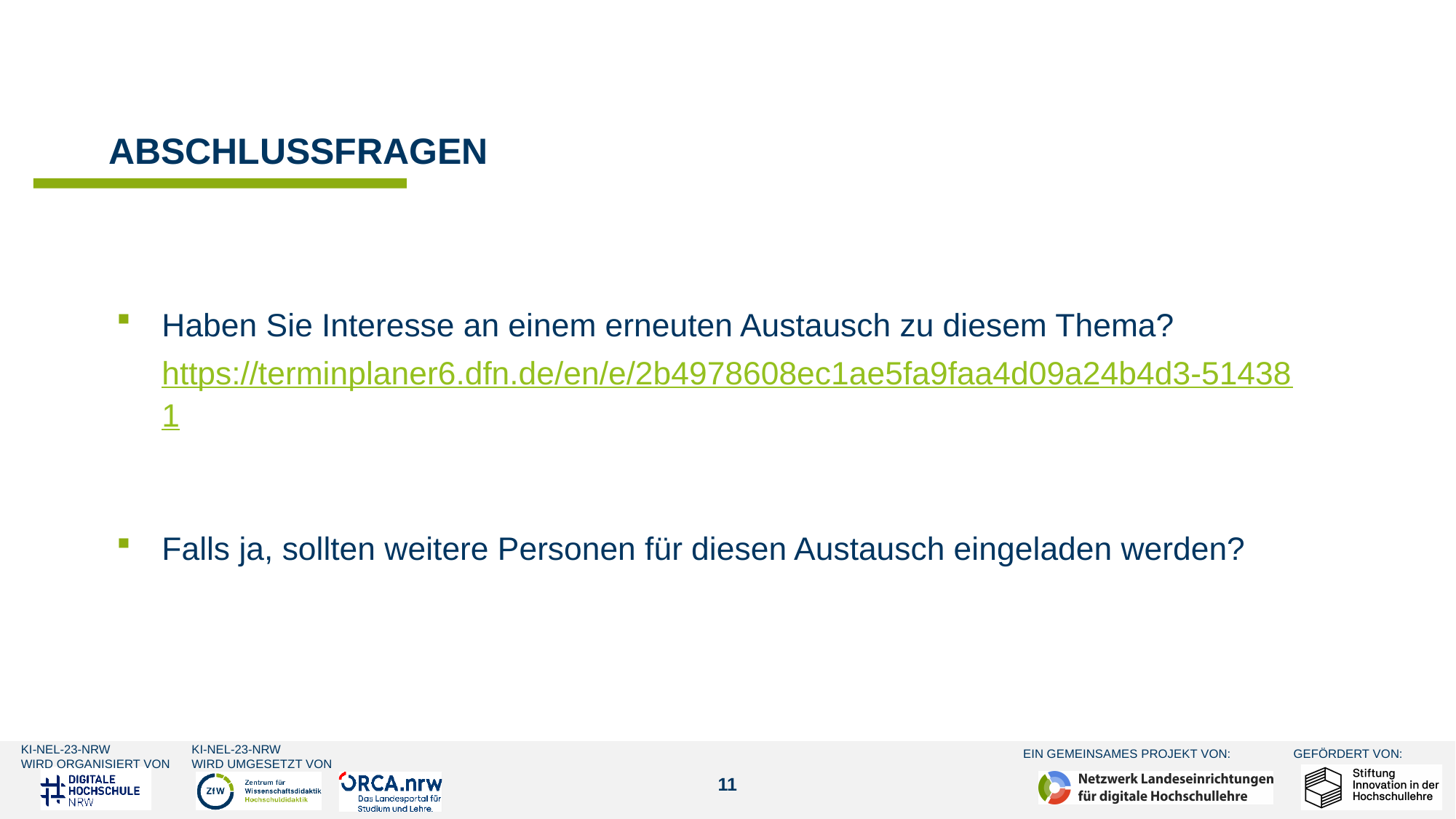

Abschlussfragen

Haben Sie Interesse an einem erneuten Austausch zu diesem Thema?
https://terminplaner6.dfn.de/en/e/2b4978608ec1ae5fa9faa4d09a24b4d3-514381
Falls ja, sollten weitere Personen für diesen Austausch eingeladen werden?
11